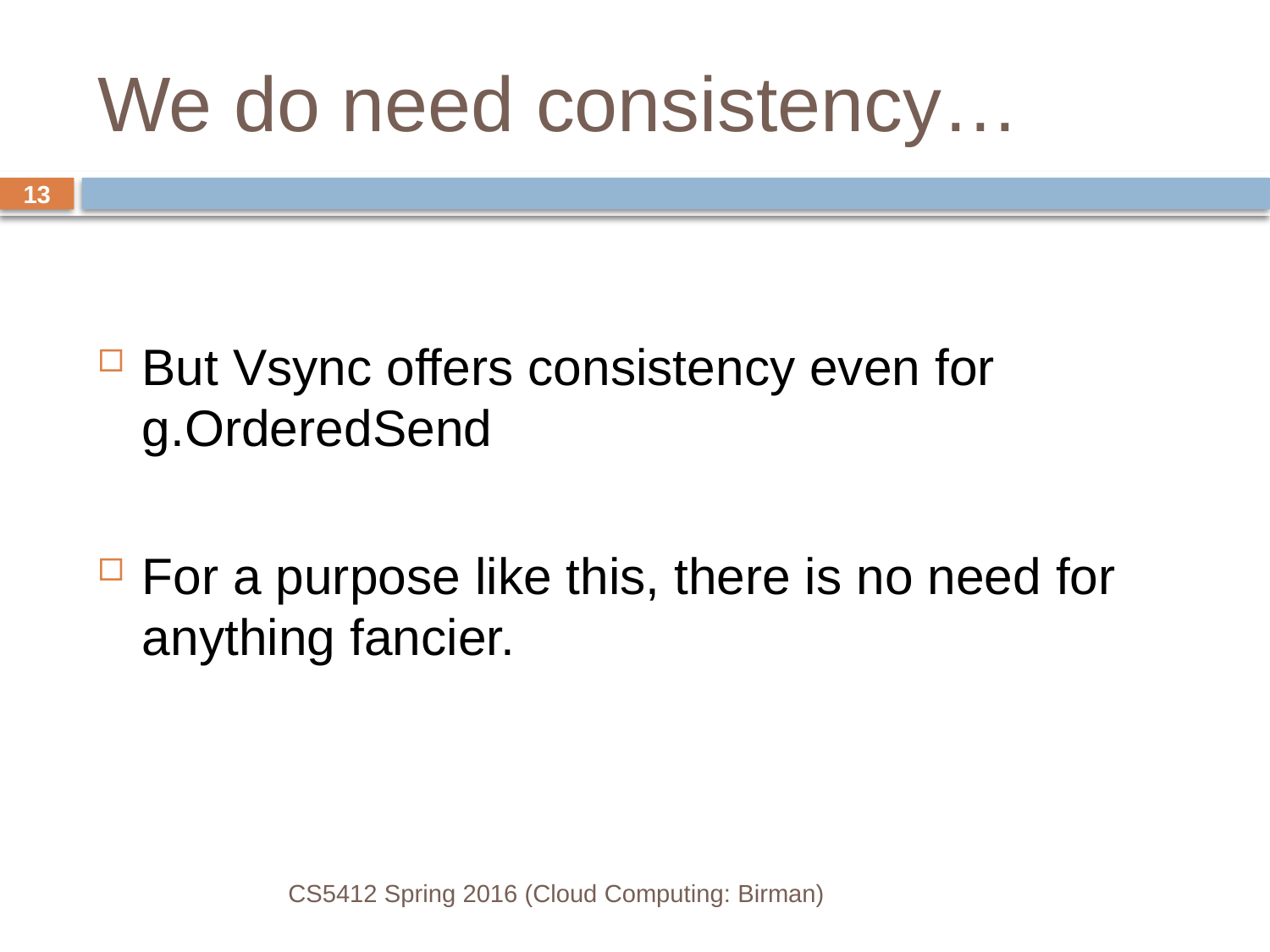

# We do need consistency…
13
But Vsync offers consistency even for g.OrderedSend

For a purpose like this, there is no need for anything fancier.
CS5412 Spring 2016 (Cloud Computing: Birman)